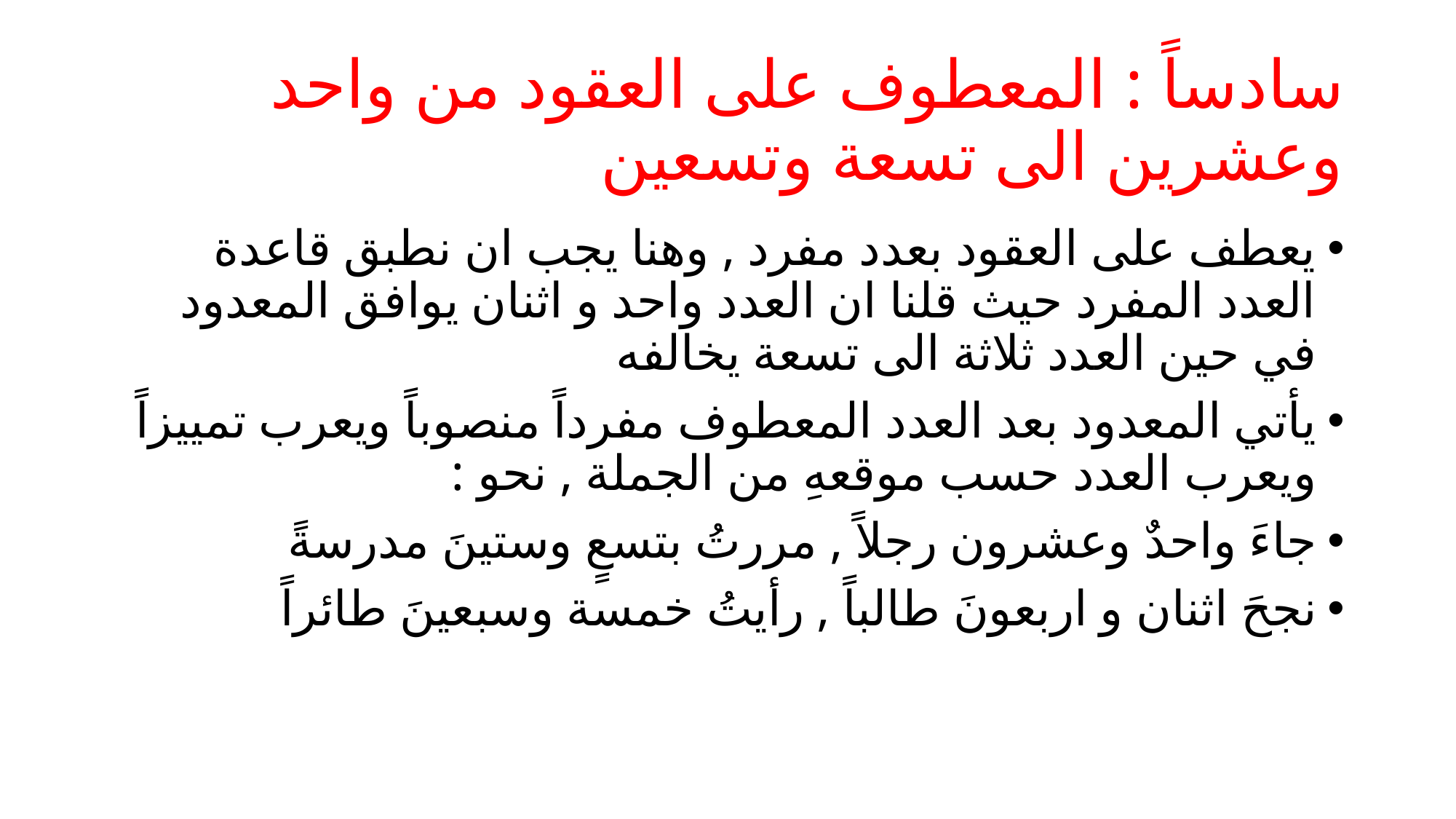

# سادساً : المعطوف على العقود من واحد وعشرين الى تسعة وتسعين
يعطف على العقود بعدد مفرد , وهنا يجب ان نطبق قاعدة العدد المفرد حيث قلنا ان العدد واحد و اثنان يوافق المعدود في حين العدد ثلاثة الى تسعة يخالفه
يأتي المعدود بعد العدد المعطوف مفرداً منصوباً ويعرب تمييزاً ويعرب العدد حسب موقعهِ من الجملة , نحو :
جاءَ واحدٌ وعشرون رجلاً , مررتُ بتسعٍ وستينَ مدرسةً
نجحَ اثنان و اربعونَ طالباً , رأيتُ خمسة وسبعينَ طائراً